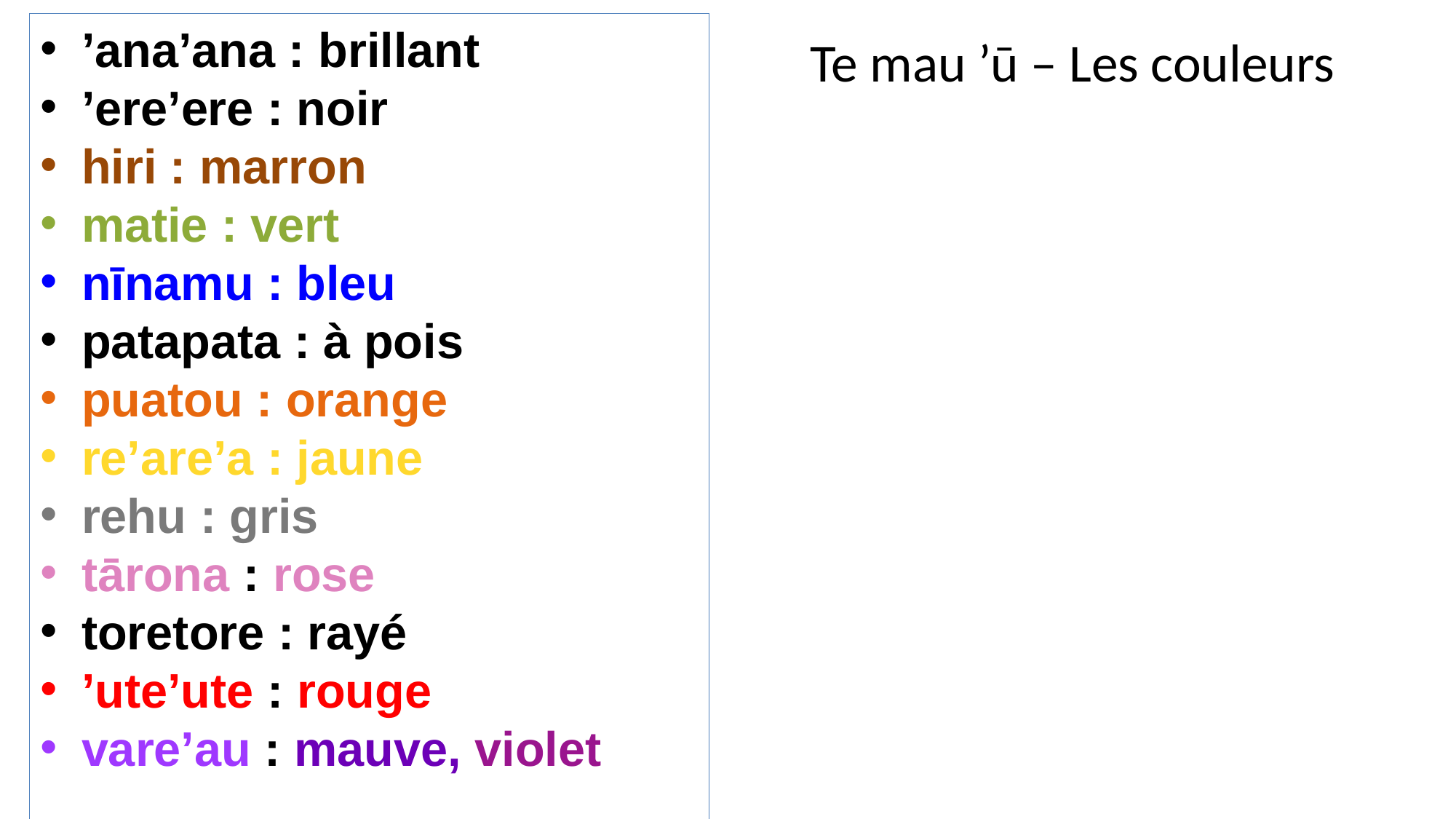

’ana’ana : brillant
’ere’ere : noir
hiri : marron
matie : vert
nīnamu : bleu
patapata : à pois
puatou : orange
re’are’a : jaune
rehu : gris
tārona : rose
toretore : rayé
’ute’ute : rouge
vare’au : mauve, violet
# Te mau ’ū – Les couleurs